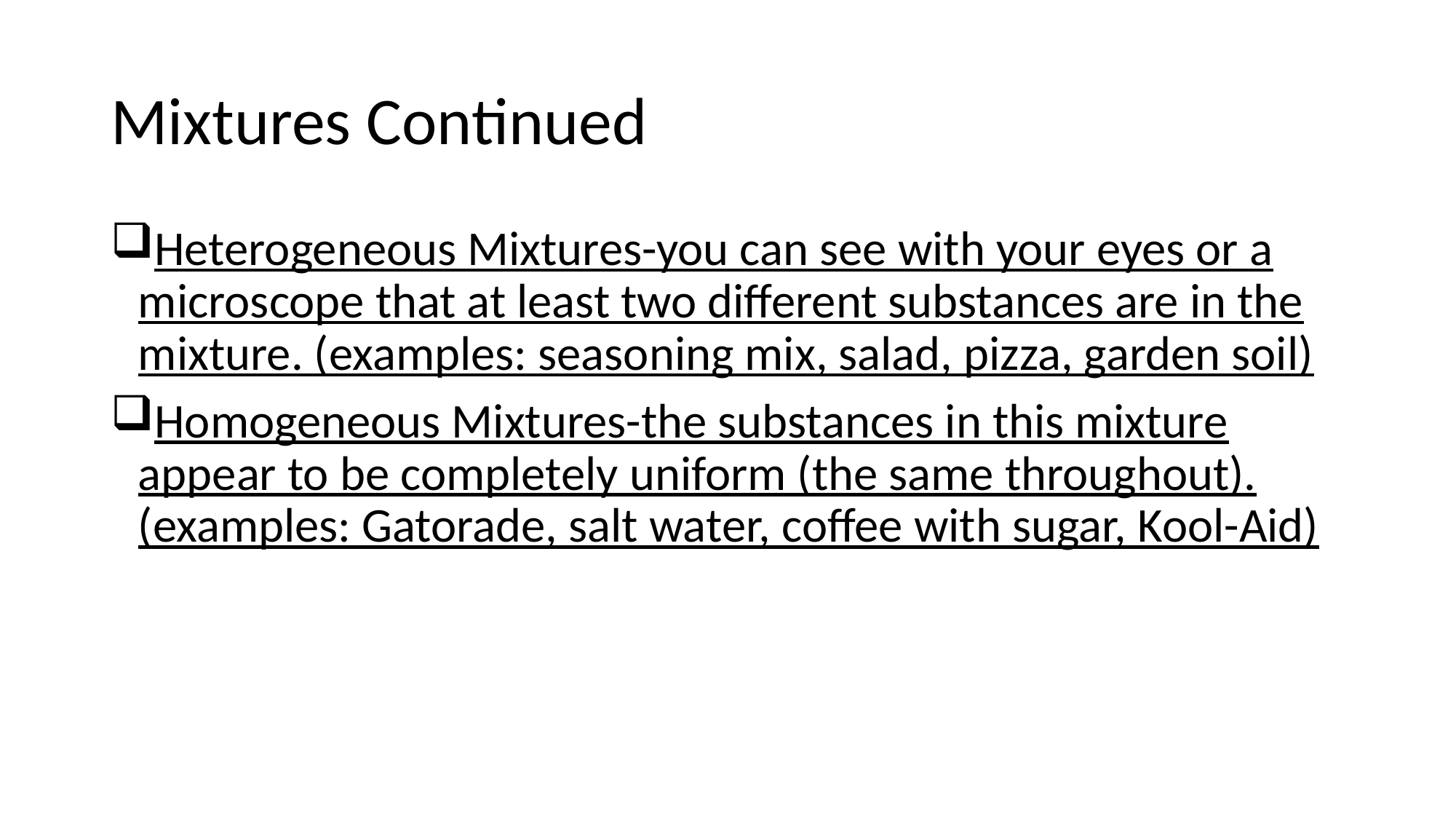

# Mixtures Continued
Heterogeneous Mixtures-you can see with your eyes or a microscope that at least two different substances are in the mixture. (examples: seasoning mix, salad, pizza, garden soil)
Homogeneous Mixtures-the substances in this mixture appear to be completely uniform (the same throughout). (examples: Gatorade, salt water, coffee with sugar, Kool-Aid)